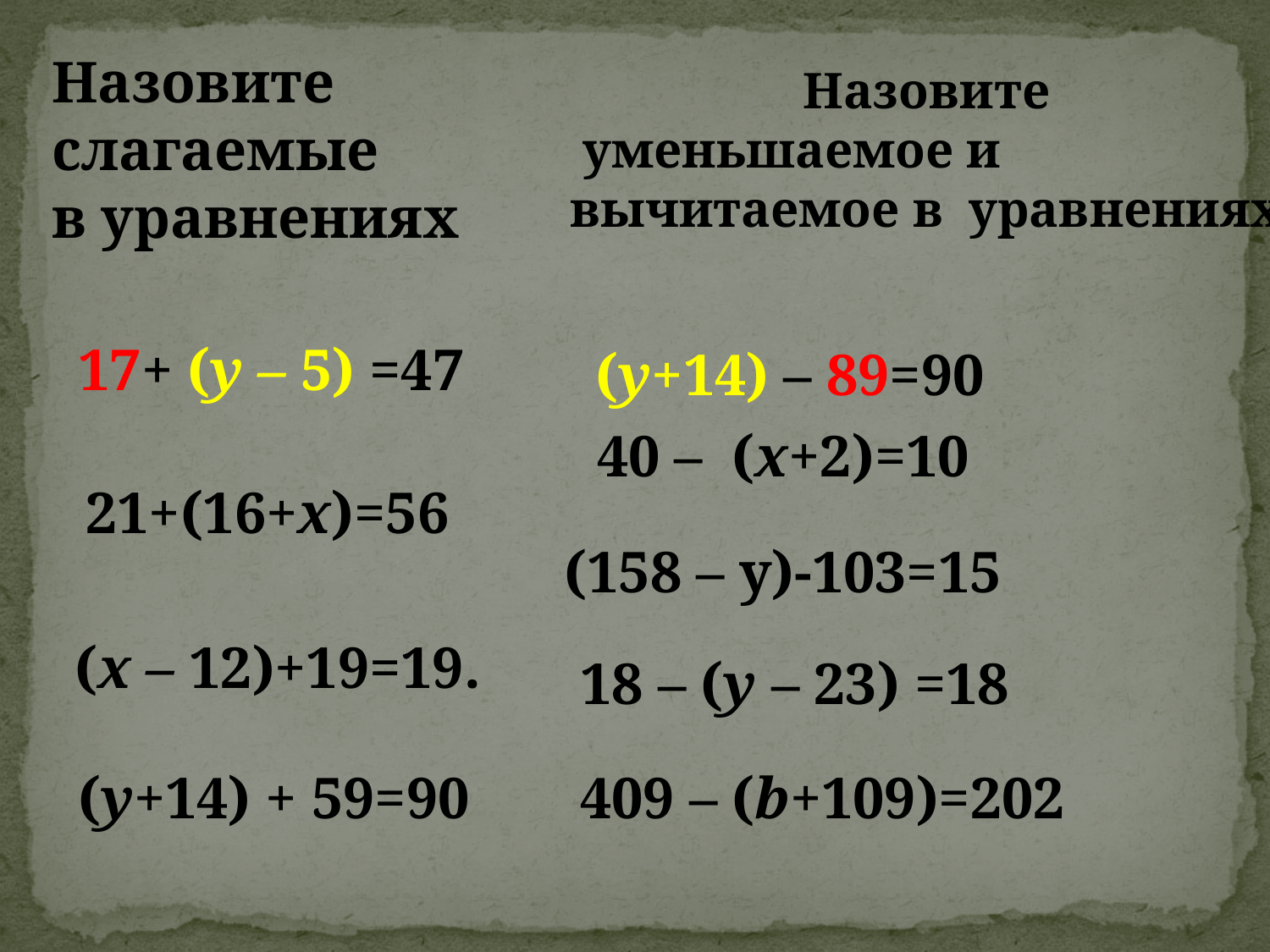

Назовите
слагаемые
в уравнениях
Назовите
 уменьшаемое и
вычитаемое в  уравнениях
17+ (у – 5) =47
(у+14) – 89=90
40 –  (х+2)=10
 21+(16+х)=56
(158 – у)-103=15
(х – 12)+19=19.
18 – (у – 23) =18
 (у+14) + 59=90
409 – (b+109)=202